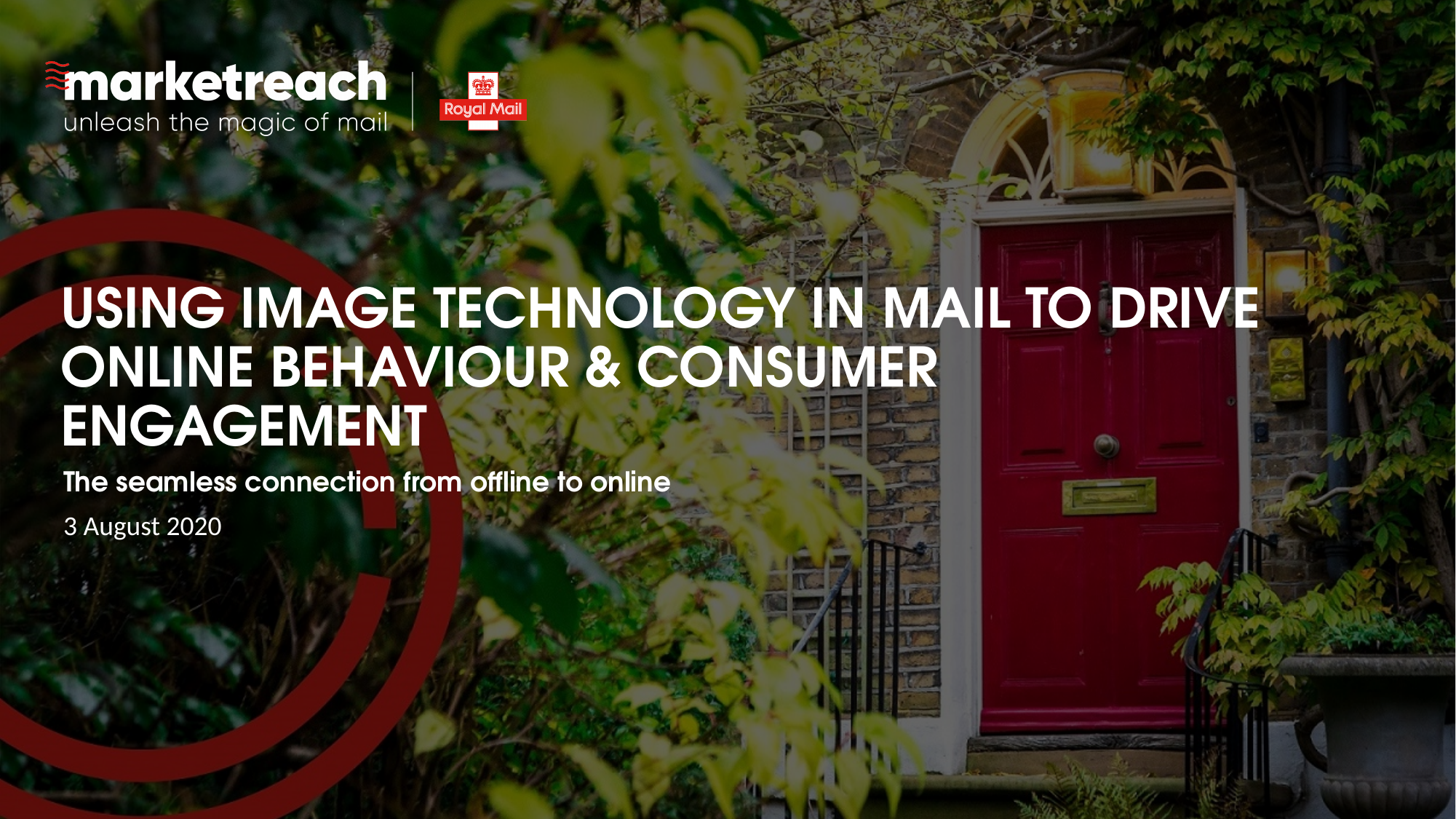

# USING IMAGE TECHNOLOGY IN MAIL TO DRIVE ONLINE BEHAVIOUR & CONSUMER ENGAGEMENT
The seamless connection from offline to online
3 August 2020